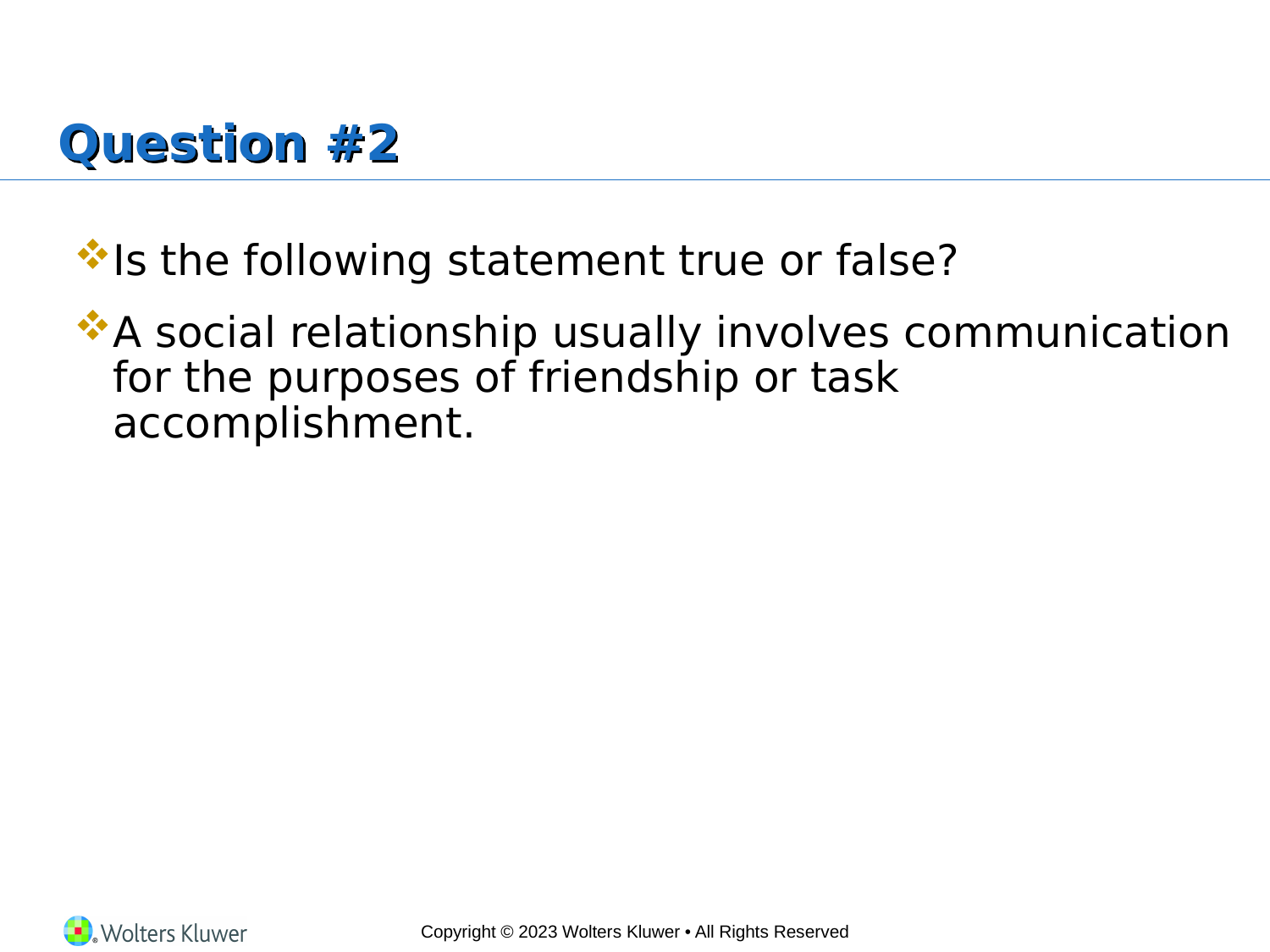

# Question #2
Is the following statement true or false?
A social relationship usually involves communication for the purposes of friendship or task accomplishment.